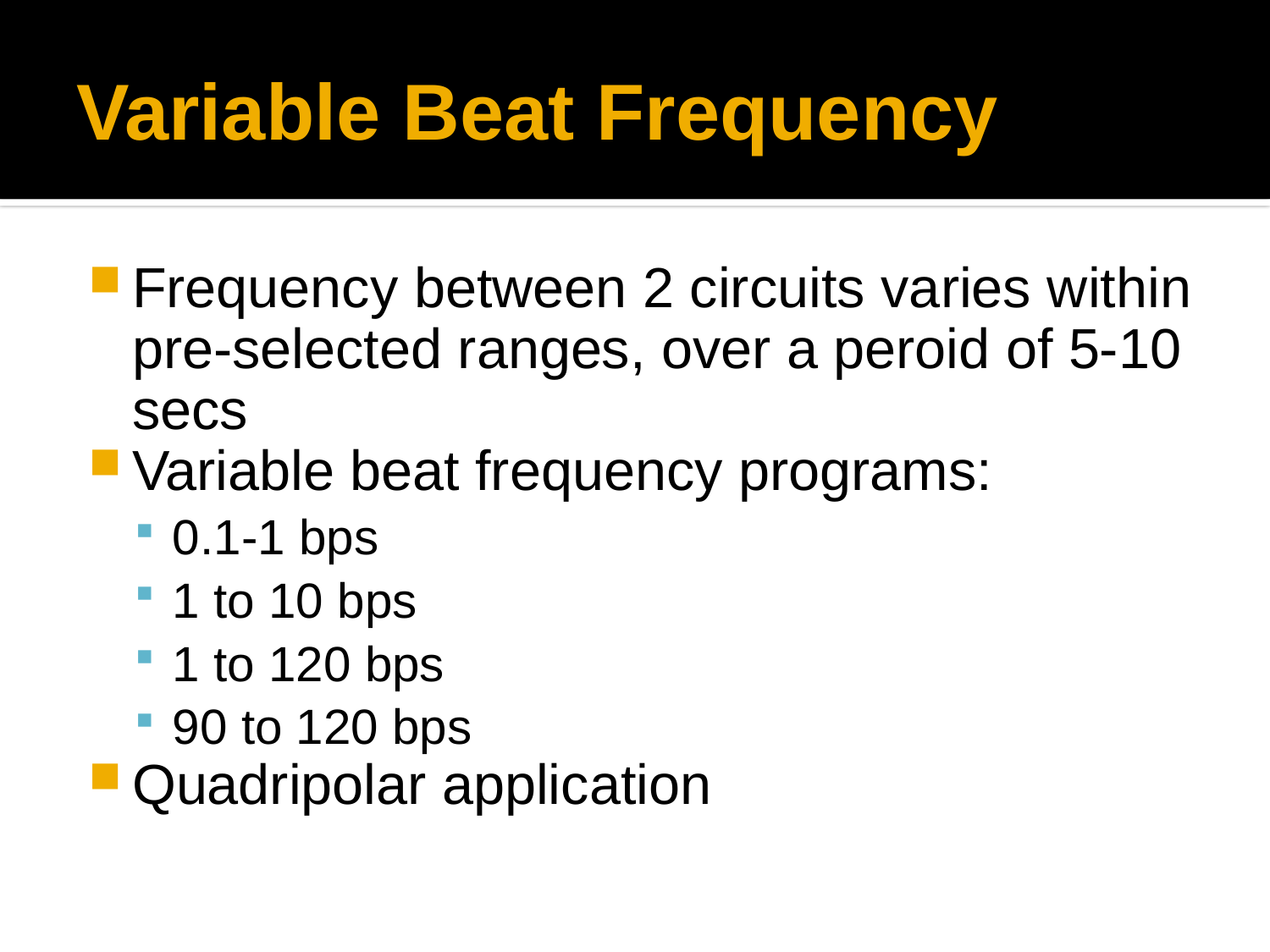

# Variable Beat Frequency
Frequency between 2 circuits varies within pre-selected ranges, over a peroid of 5-10 secs
Variable beat frequency programs:
0.1-1 bps
1 to 10 bps
1 to 120 bps
90 to 120 bps
Quadripolar application